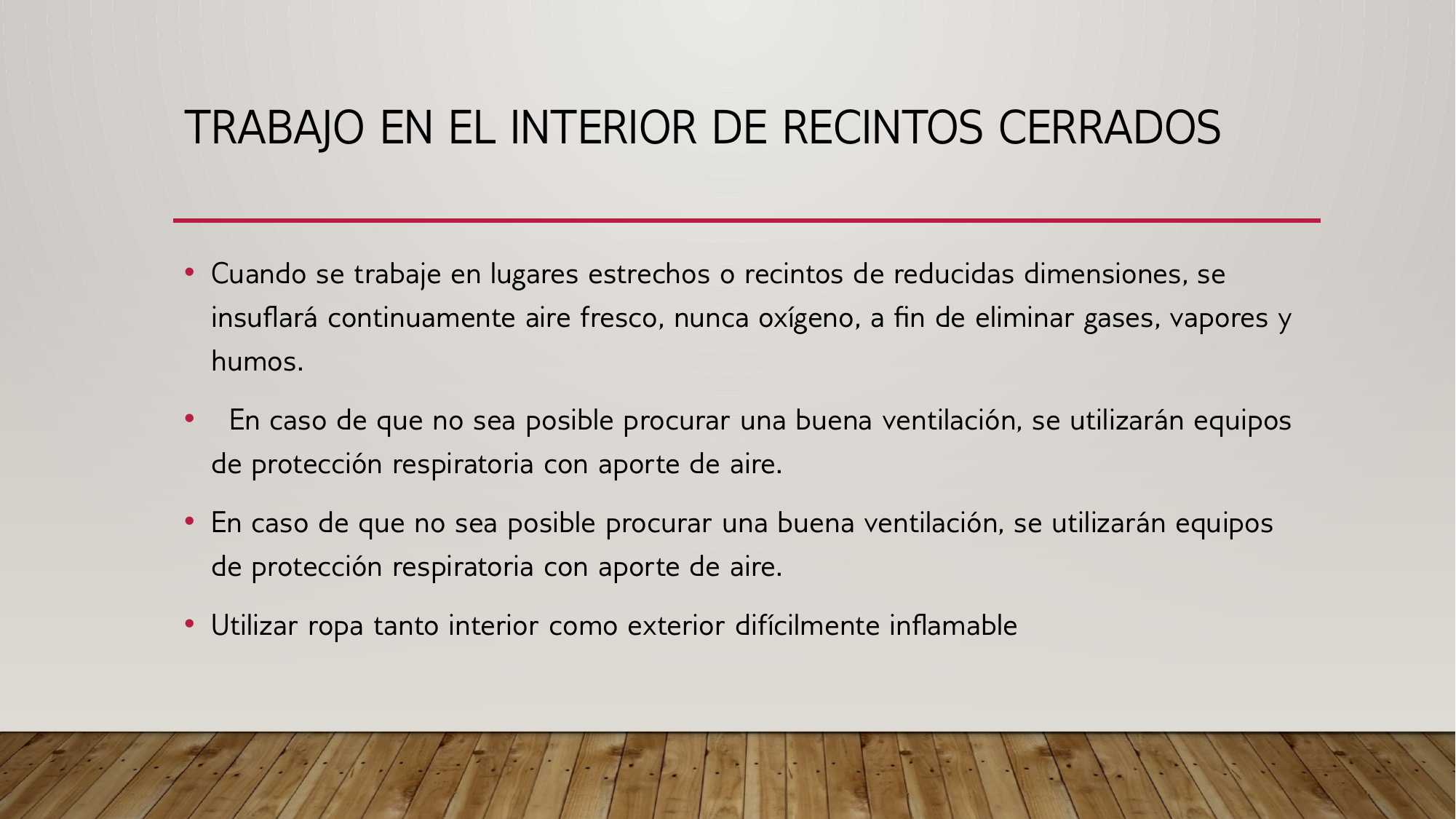

# TRABAJO EN EL INTERIOR DE RECINTOS CERRADOS
Cuando se trabaje en lugares estrechos o recintos de reducidas dimensiones, se insuflará continuamente aire fresco, nunca oxígeno, a fin de eliminar gases, vapores y humos.
  En caso de que no sea posible procurar una buena ventilación, se utilizarán equipos de protección respiratoria con aporte de aire.
En caso de que no sea posible procurar una buena ventilación, se utilizarán equipos de protección respiratoria con aporte de aire.
Utilizar ropa tanto interior como exterior difícilmente inflamable